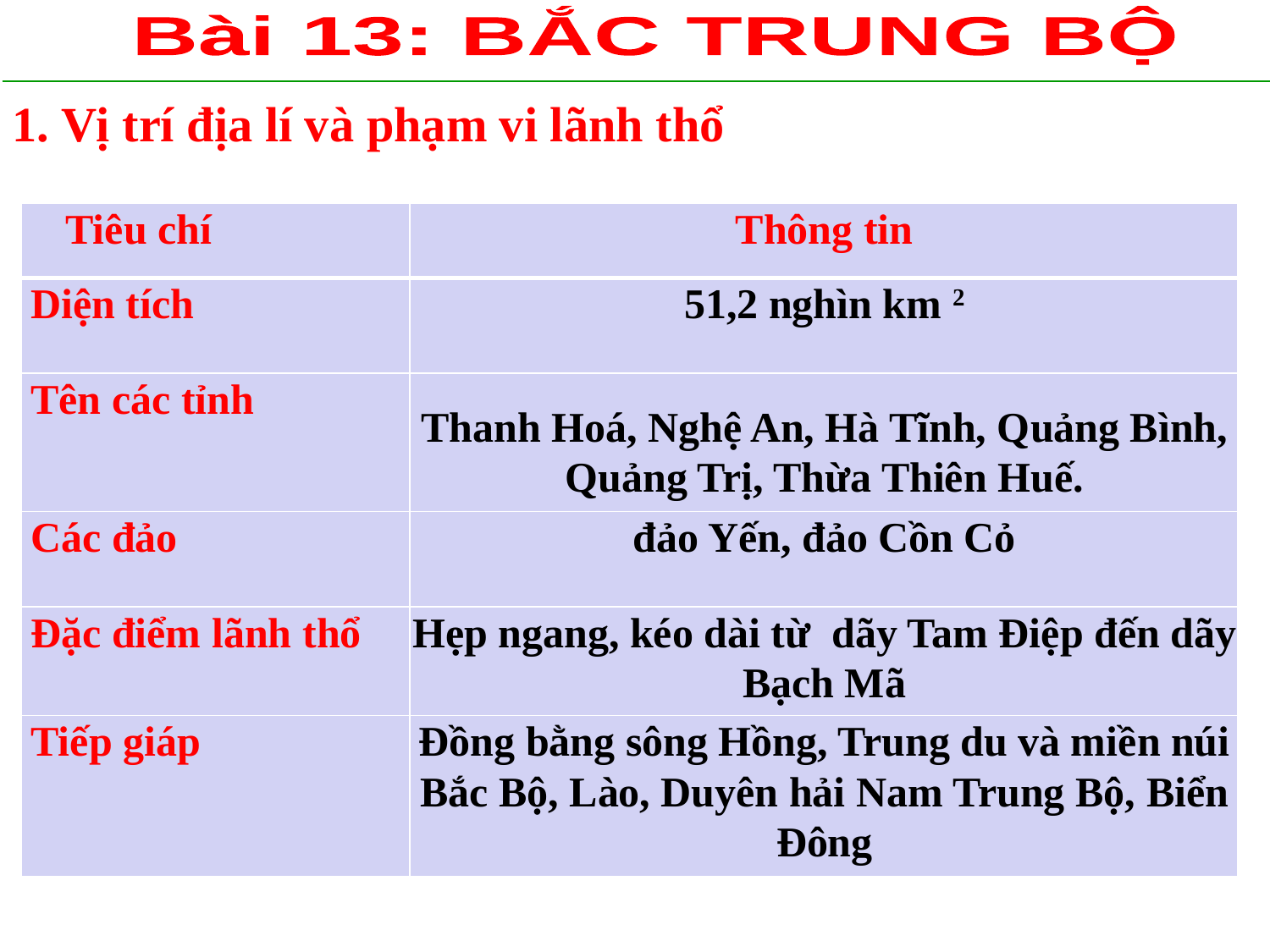

Bài 13: BẮC TRUNG BỘ
1. Vị trí địa lí và phạm vi lãnh thổ
| Tiêu chí | Thông tin |
| --- | --- |
| Diện tích | 51,2 nghìn km 2 |
| Tên các tỉnh | Thanh Hoá, Nghệ An, Hà Tĩnh, Quảng Bình, Quảng Trị, Thừa Thiên Huế. |
| Các đảo | đảo Yến, đảo Cồn Cỏ |
| Đặc điểm lãnh thổ | Hẹp ngang, kéo dài từ dãy Tam Điệp đến dãy Bạch Mã |
| Tiếp giáp | Đồng bằng sông Hồng, Trung du và miền núi Bắc Bộ, Lào, Duyên hải Nam Trung Bộ, Biển Đông |